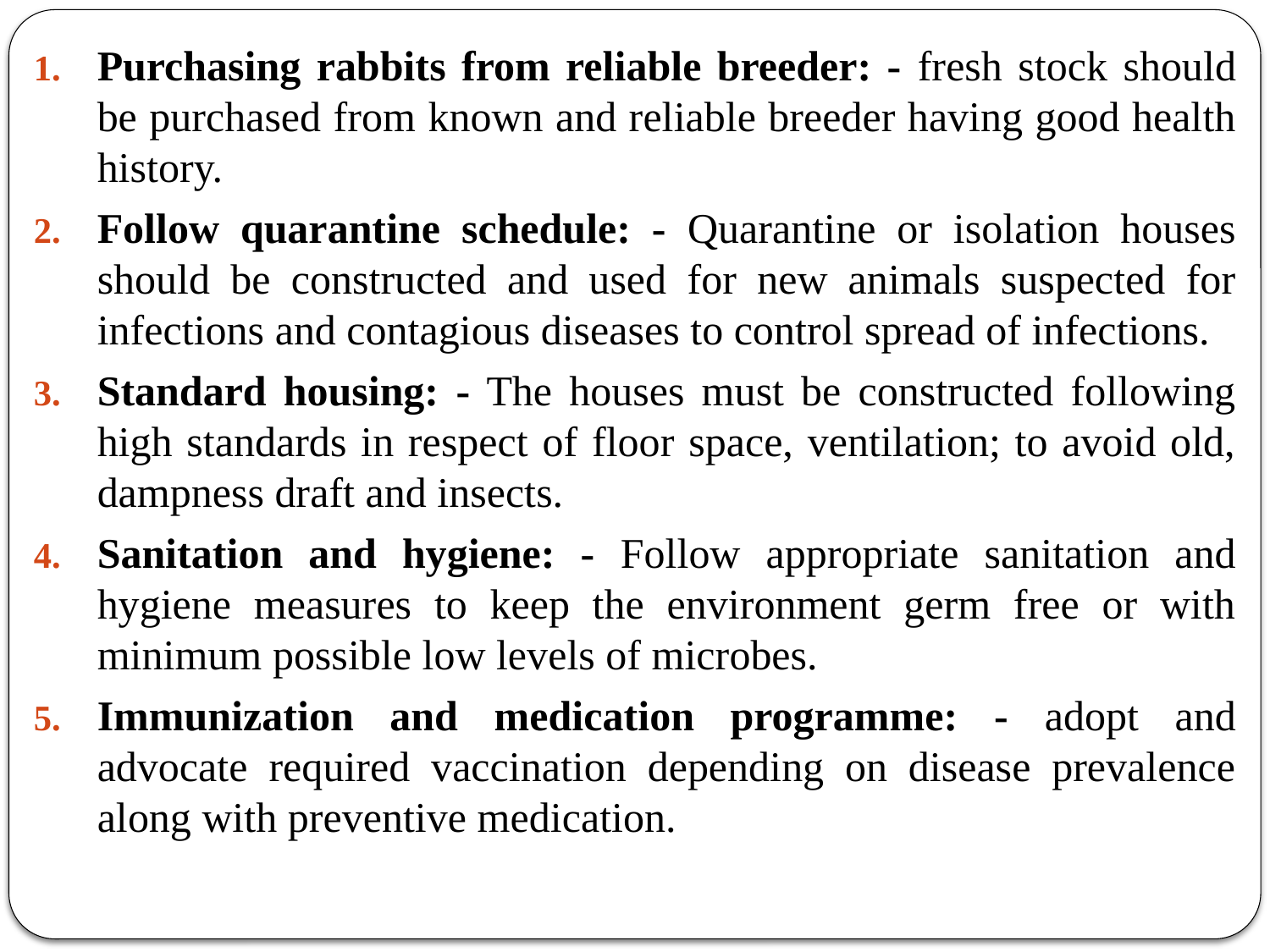

Purchasing rabbits from reliable breeder: - fresh stock should be purchased from known and reliable breeder having good health history.
Follow quarantine schedule: - Quarantine or isolation houses should be constructed and used for new animals suspected for infections and contagious diseases to control spread of infections.
Standard housing: - The houses must be constructed following high standards in respect of floor space, ventilation; to avoid old, dampness draft and insects.
Sanitation and hygiene: - Follow appropriate sanitation and hygiene measures to keep the environment germ free or with minimum possible low levels of microbes.
Immunization and medication programme: - adopt and advocate required vaccination depending on disease prevalence along with preventive medication.